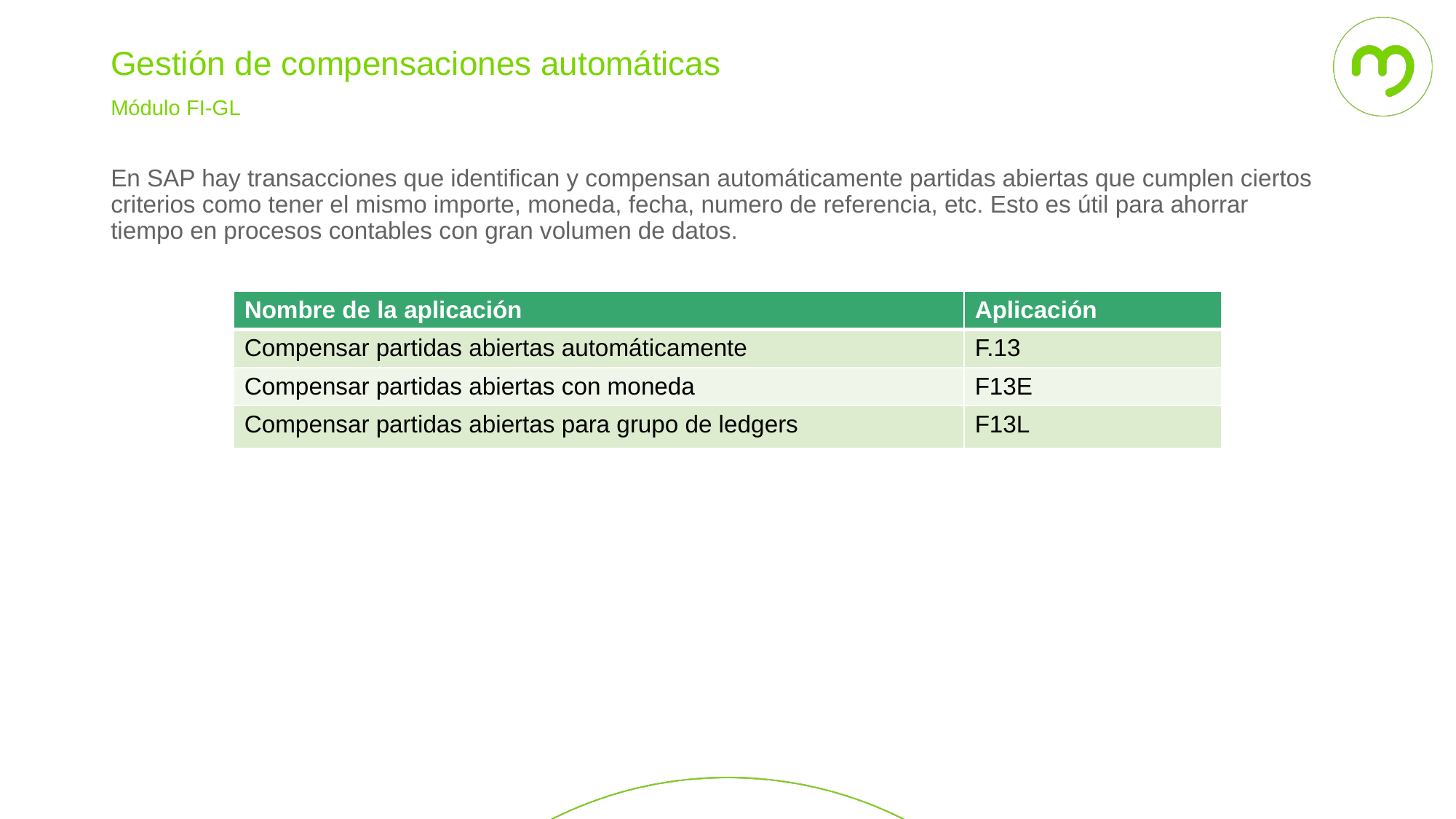

Gestión de compensaciones automáticas
Módulo FI-GL
En SAP hay transacciones que identifican y compensan automáticamente partidas abiertas que cumplen ciertos criterios como tener el mismo importe, moneda, fecha, numero de referencia, etc. Esto es útil para ahorrar tiempo en procesos contables con gran volumen de datos.

| Nombre de la aplicación | Aplicación |
| --- | --- |
| Compensar partidas abiertas automáticamente | F.13 |
| Compensar partidas abiertas con moneda | F13E |
| Compensar partidas abiertas para grupo de ledgers | F13L |